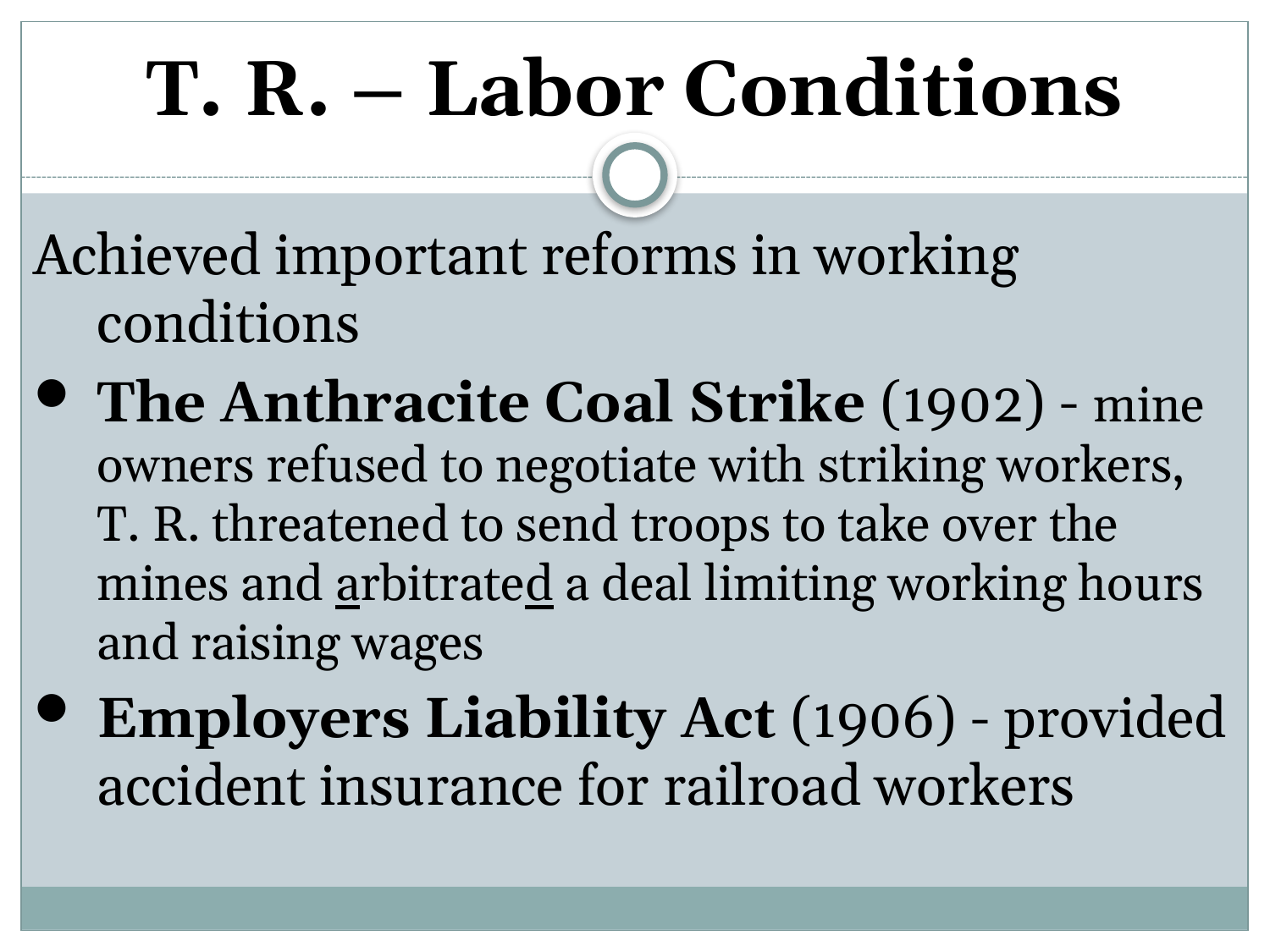

# T. R. – Labor Conditions
Achieved important reforms in working conditions
The Anthracite Coal Strike (1902) - mine owners refused to negotiate with striking workers, T. R. threatened to send troops to take over the mines and arbitrated a deal limiting working hours and raising wages
Employers Liability Act (1906) - provided accident insurance for railroad workers